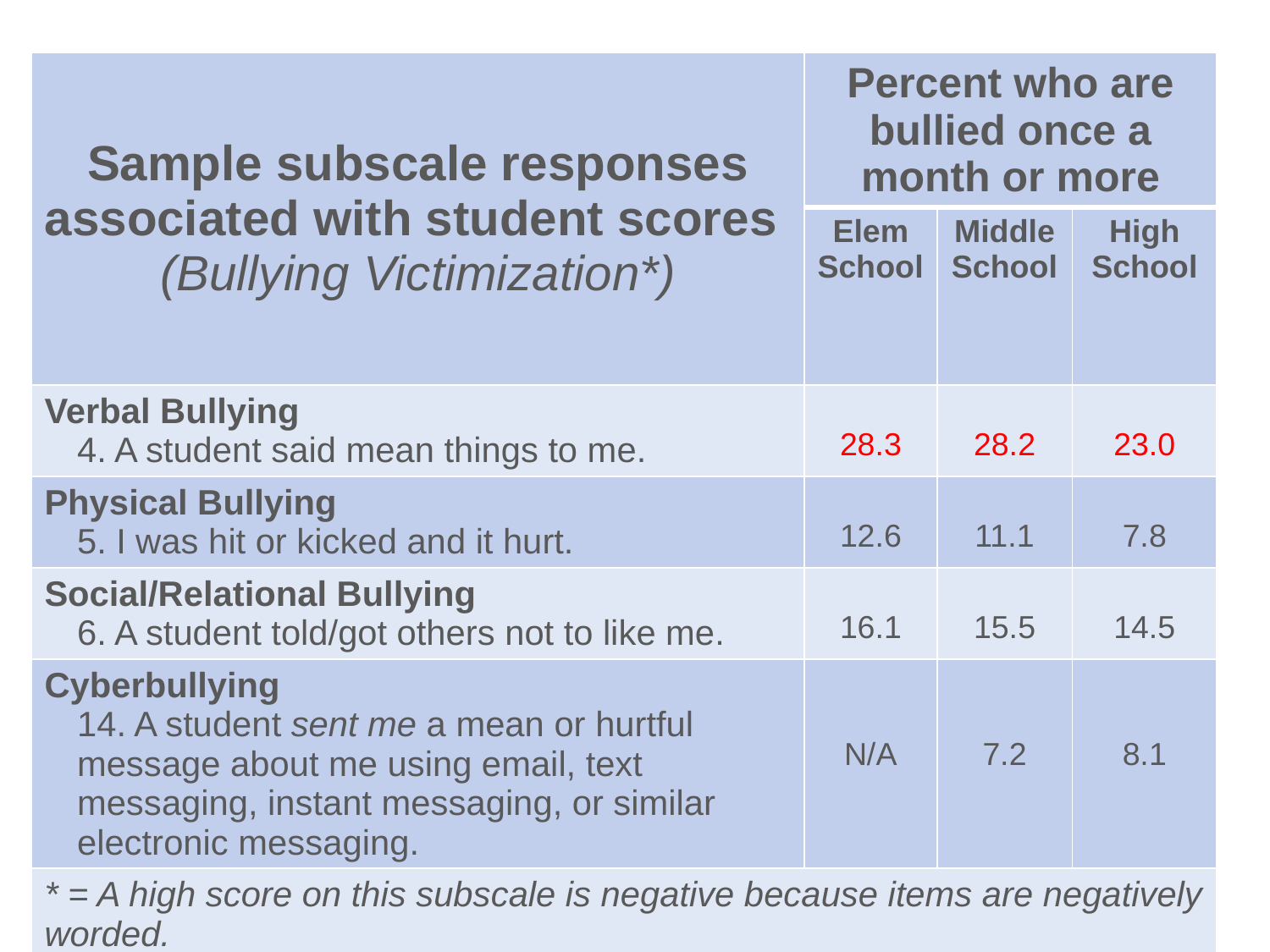

#
| Sample subscale responses associated with student scores (Bullying Victimization\*) | Percent who are bullied once a month or more |  |  |
| --- | --- | --- | --- |
|  | Elem School | Middle School | High School |
| Verbal Bullying 4. A student said mean things to me. | 28.3 | 28.2 | 23.0 |
| Physical Bullying 5. I was hit or kicked and it hurt. | 12.6 | 11.1 | 7.8 |
| Social/Relational Bullying 6. A student told/got others not to like me. | 16.1 | 15.5 | 14.5 |
| Cyberbullying 14. A student sent me a mean or hurtful message about me using email, text messaging, instant messaging, or similar electronic messaging. | N/A | 7.2 | 8.1 |
| \* = A high score on this subscale is negative because items are negatively worded. |  |  |  |